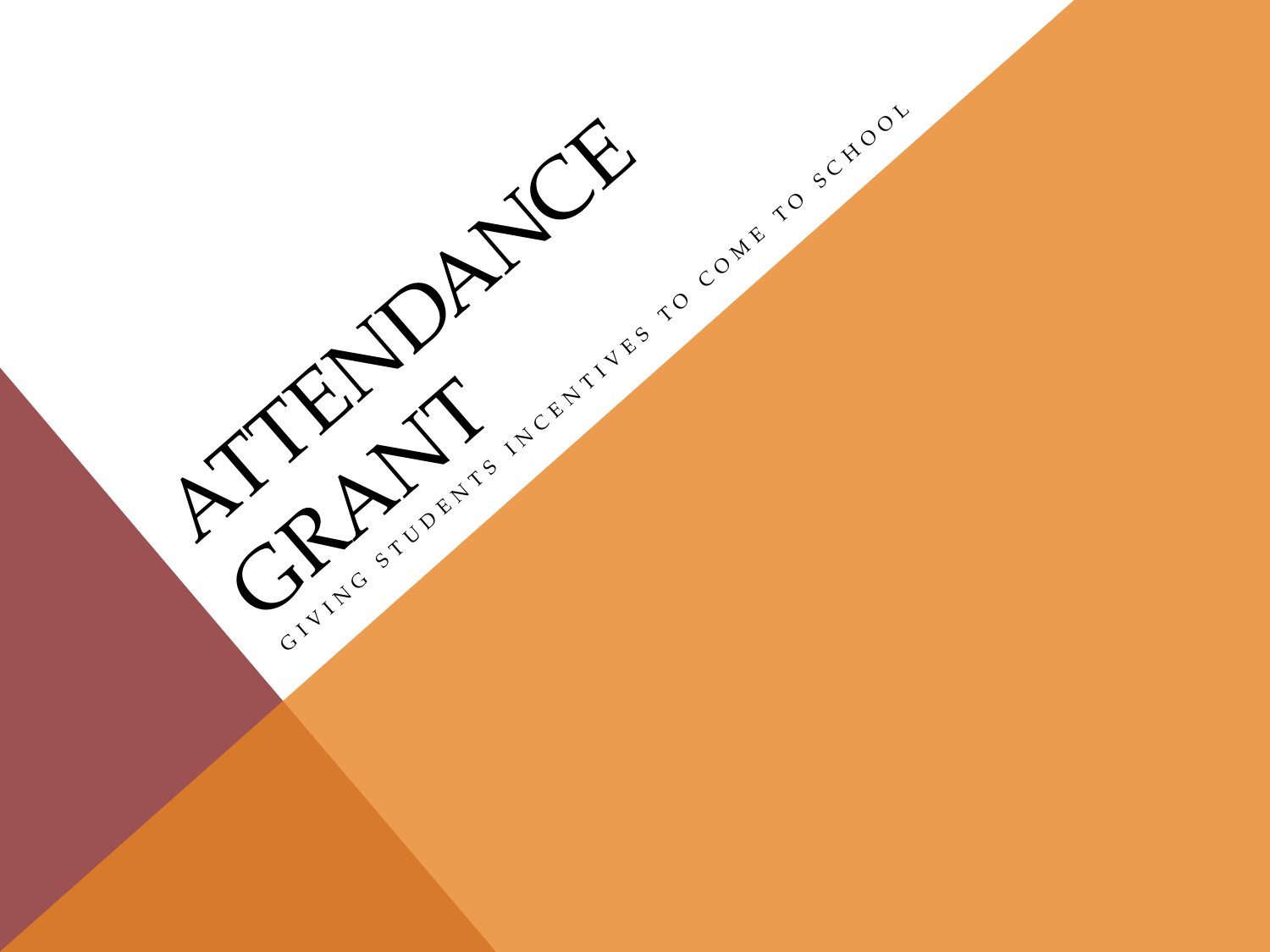

# Attendance Grant
Giving Students Incentives to Come to School